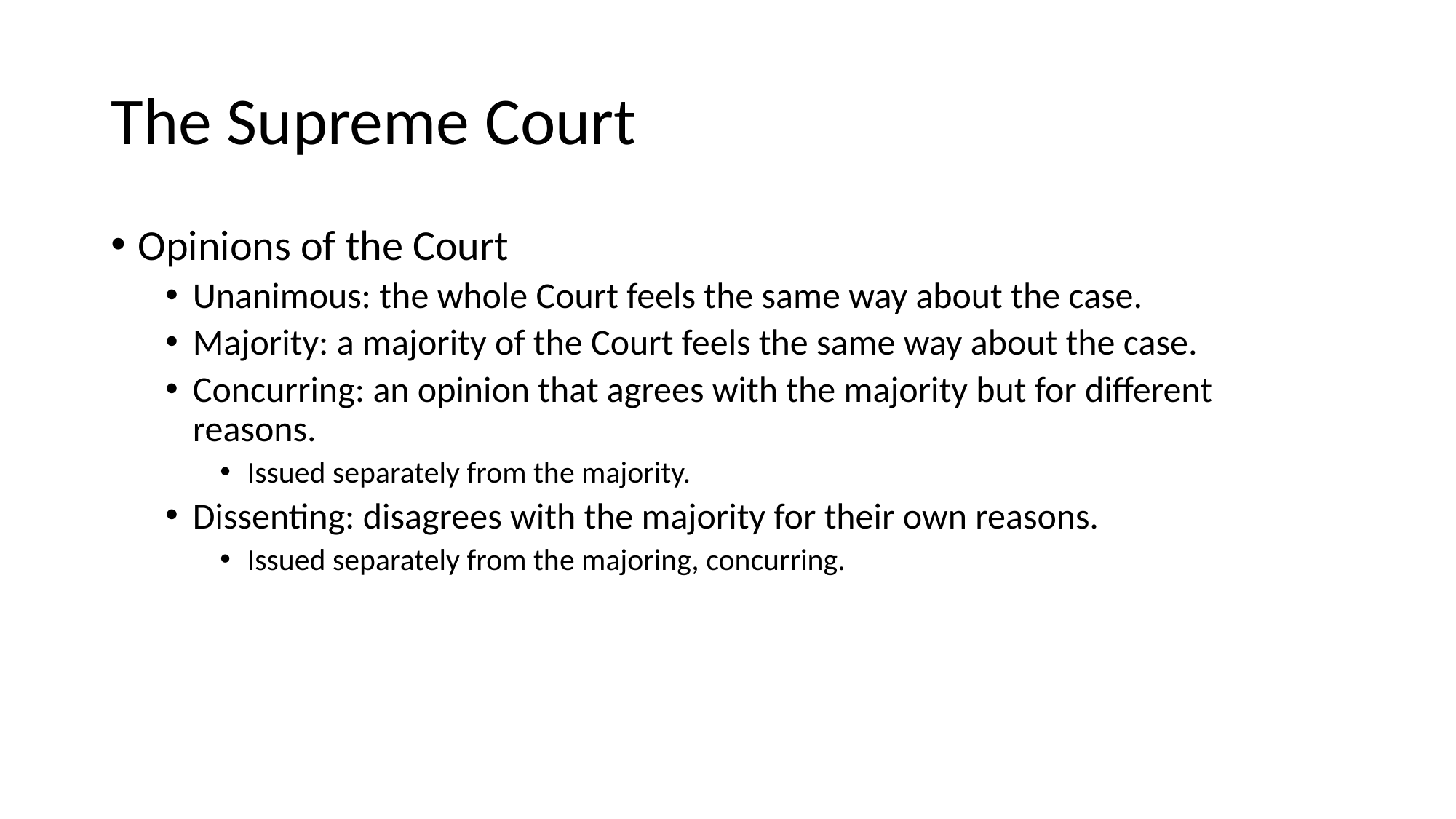

# The Supreme Court
Opinions of the Court
Unanimous: the whole Court feels the same way about the case.
Majority: a majority of the Court feels the same way about the case.
Concurring: an opinion that agrees with the majority but for different reasons.
Issued separately from the majority.
Dissenting: disagrees with the majority for their own reasons.
Issued separately from the majoring, concurring.